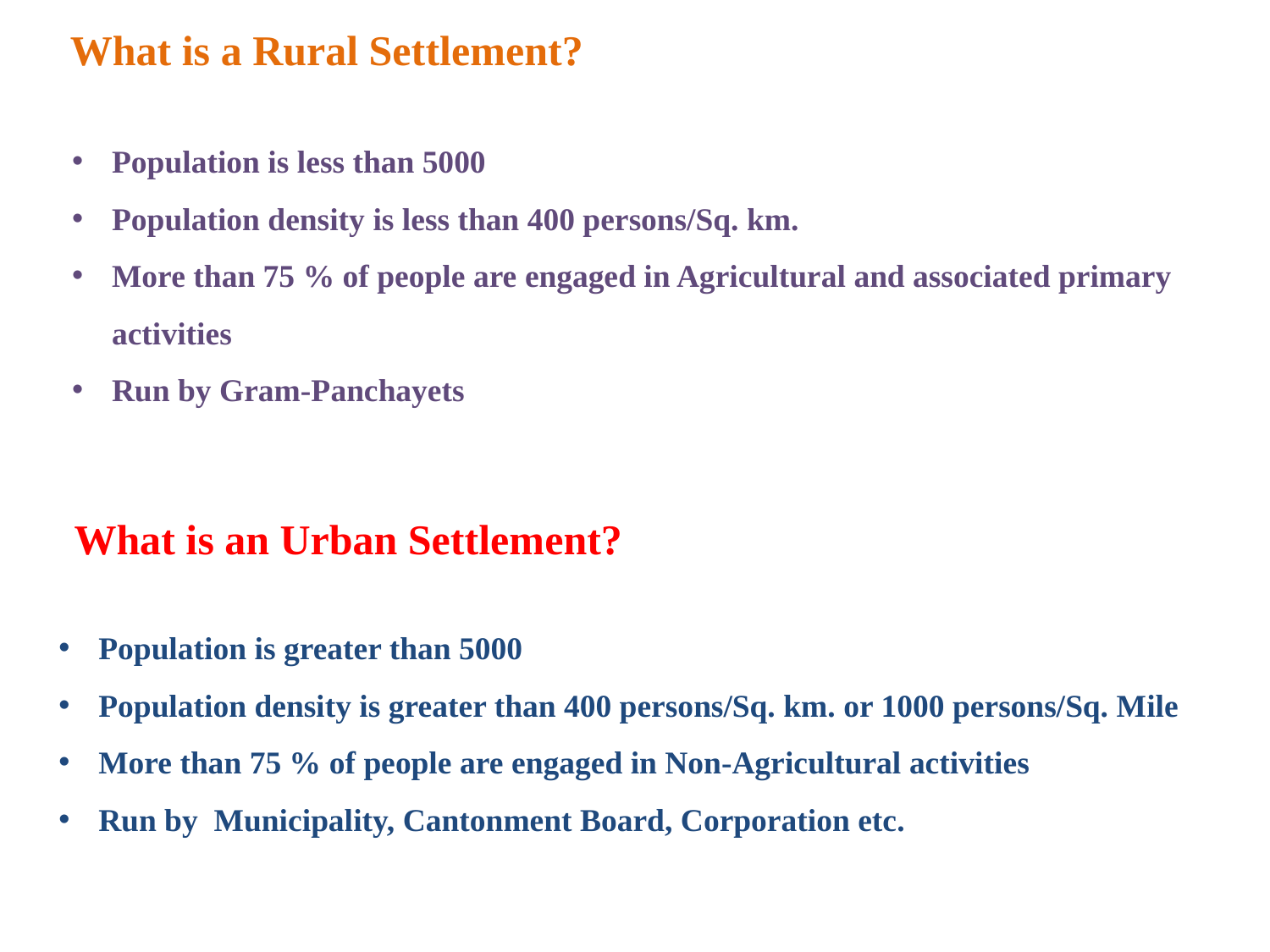

What is a Rural Settlement?
Population is less than 5000
Population density is less than 400 persons/Sq. km.
More than 75 % of people are engaged in Agricultural and associated primary activities
Run by Gram-Panchayets
What is an Urban Settlement?
Population is greater than 5000
Population density is greater than 400 persons/Sq. km. or 1000 persons/Sq. Mile
More than 75 % of people are engaged in Non-Agricultural activities
Run by  Municipality, Cantonment Board, Corporation etc.